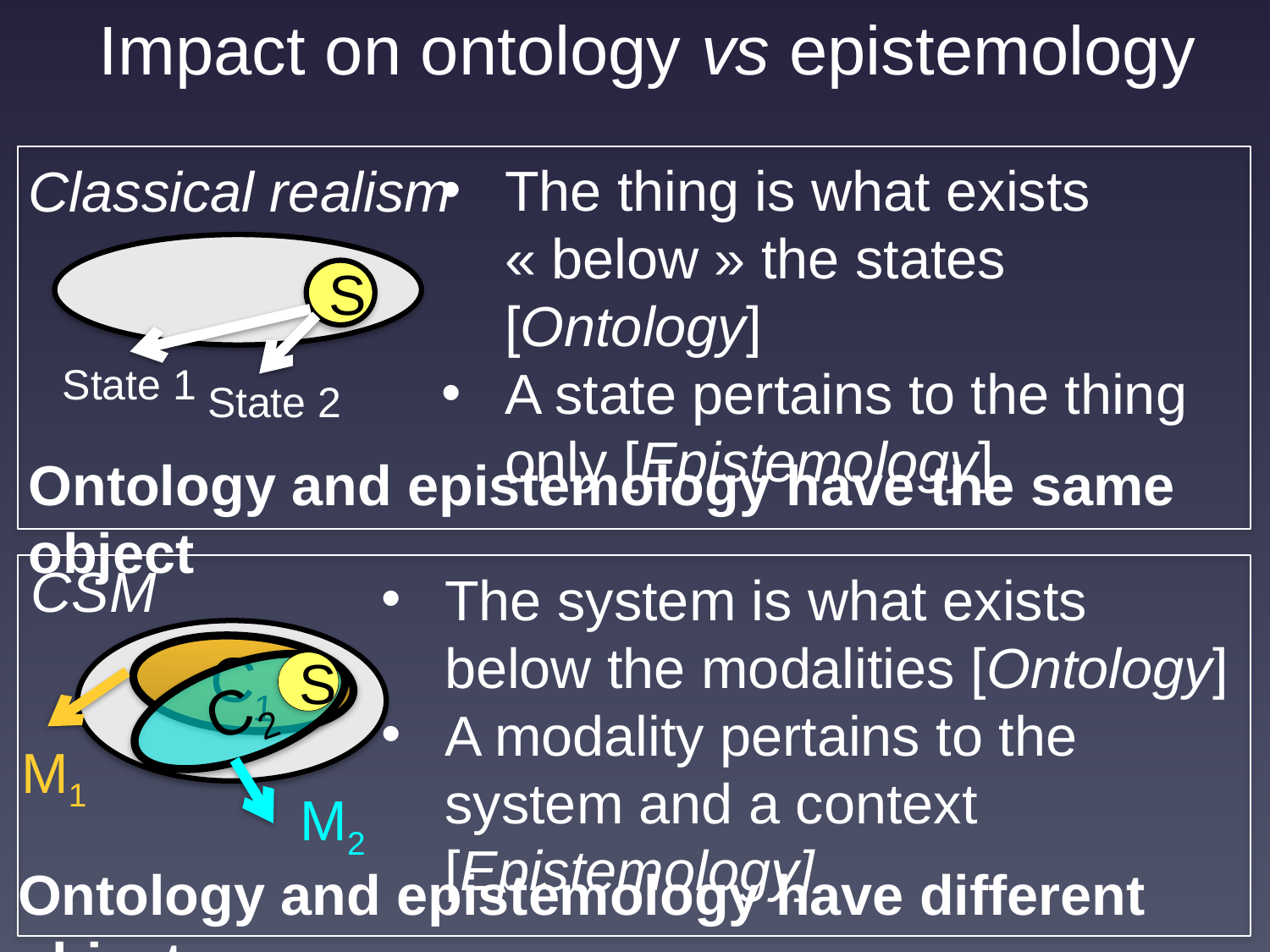

# Impact on ontology vs epistemology

The thing is what exists « below » the states [Ontology]
A state pertains to the thing only [Epistemology]
Classical realism

S
State 1
State 2
Ontology and epistemology have the same object
CSM

The system is what exists below the modalities [Ontology]
A modality pertains to the system and a context [Epistemology]

C1
S
C2
M1
M2
Ontology and epistemology have different objects